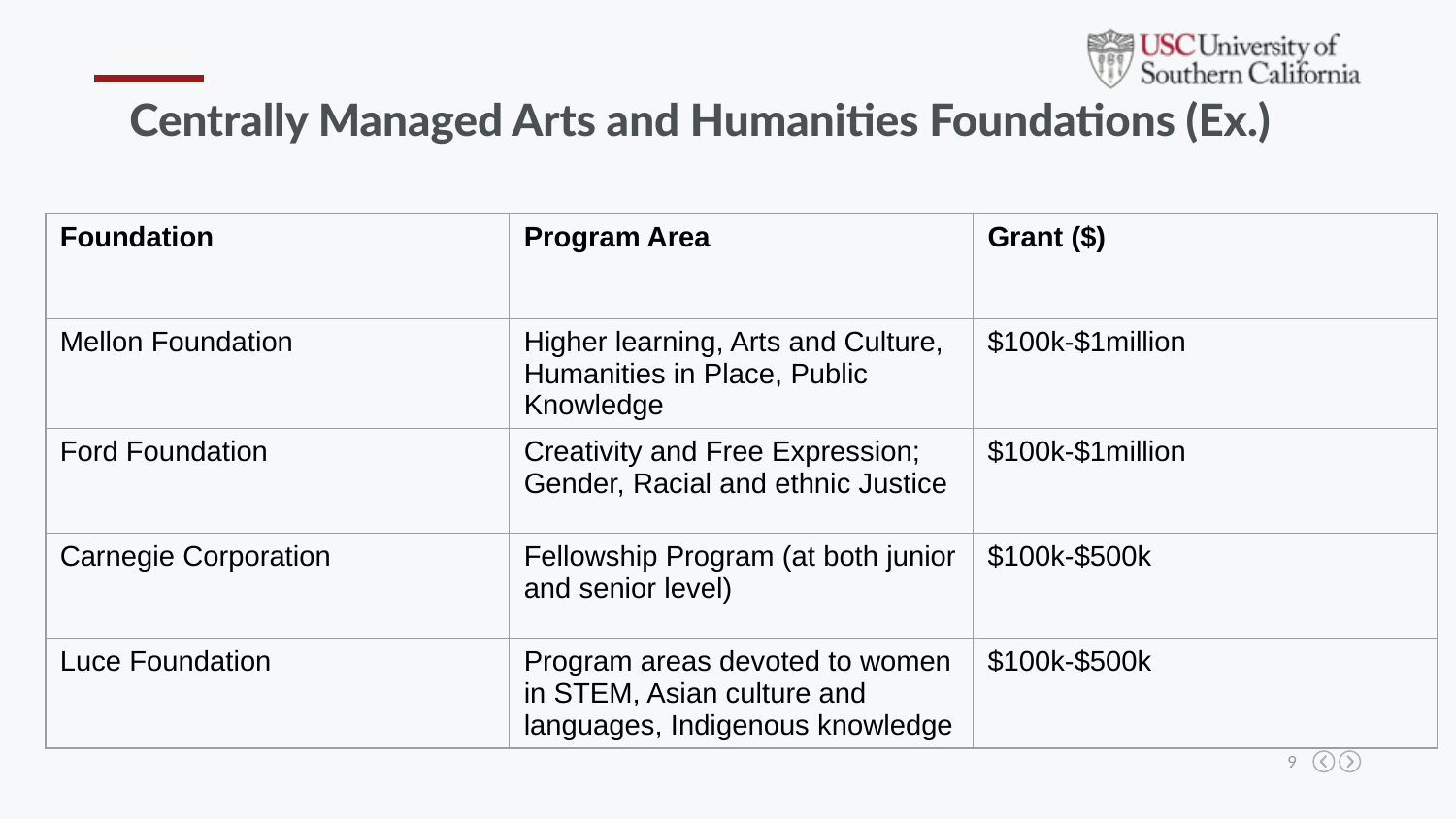

Centrally Managed Arts and Humanities Foundations (Ex.)

| Foundation | Program Area | Grant ($) |
| --- | --- | --- |
| Mellon Foundation | Higher learning, Arts and Culture, Humanities in Place, Public Knowledge | $100k-$1million |
| Ford Foundation | Creativity and Free Expression; Gender, Racial and ethnic Justice | $100k-$1million |
| Carnegie Corporation | Fellowship Program (at both junior and senior level) | $100k-$500k |
| Luce Foundation | Program areas devoted to women in STEM, Asian culture and languages, Indigenous knowledge | $100k-$500k |